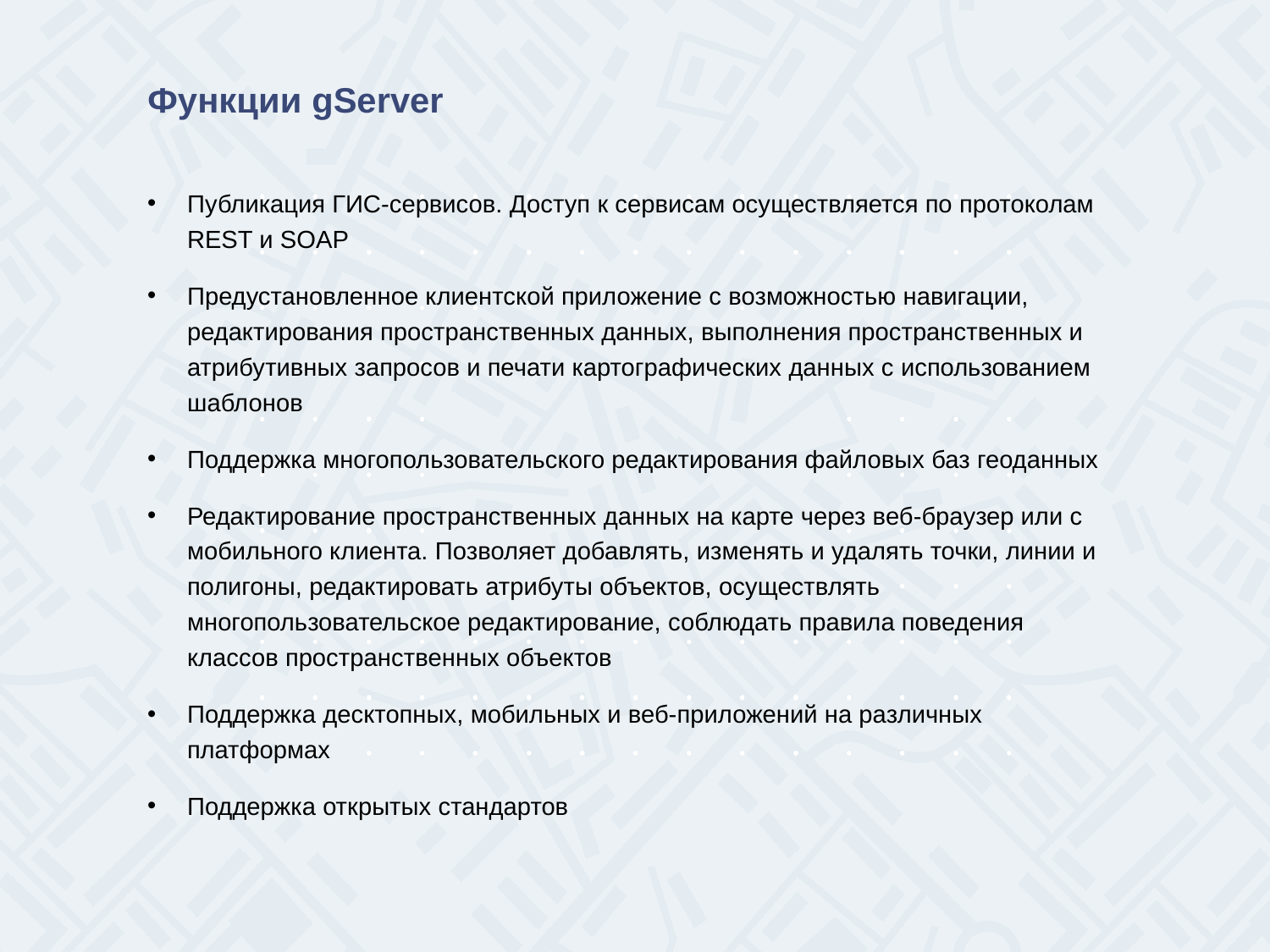

Функции gServer
Публикация ГИС-сервисов. Доступ к сервисам осуществляется по протоколам REST и SOAP
Предустановленное клиентской приложение с возможностью навигации, редактирования пространственных данных, выполнения пространственных и атрибутивных запросов и печати картографических данных с использованием шаблонов
Поддержка многопользовательского редактирования файловых баз геоданных
Редактирование пространственных данных на карте через веб-браузер или с мобильного клиента. Позволяет добавлять, изменять и удалять точки, линии и полигоны, редактировать атрибуты объектов, осуществлять многопользовательское редактирование, соблюдать правила поведения классов пространственных объектов
Поддержка десктопных, мобильных и веб-приложений на различных платформах
Поддержка открытых стандартов